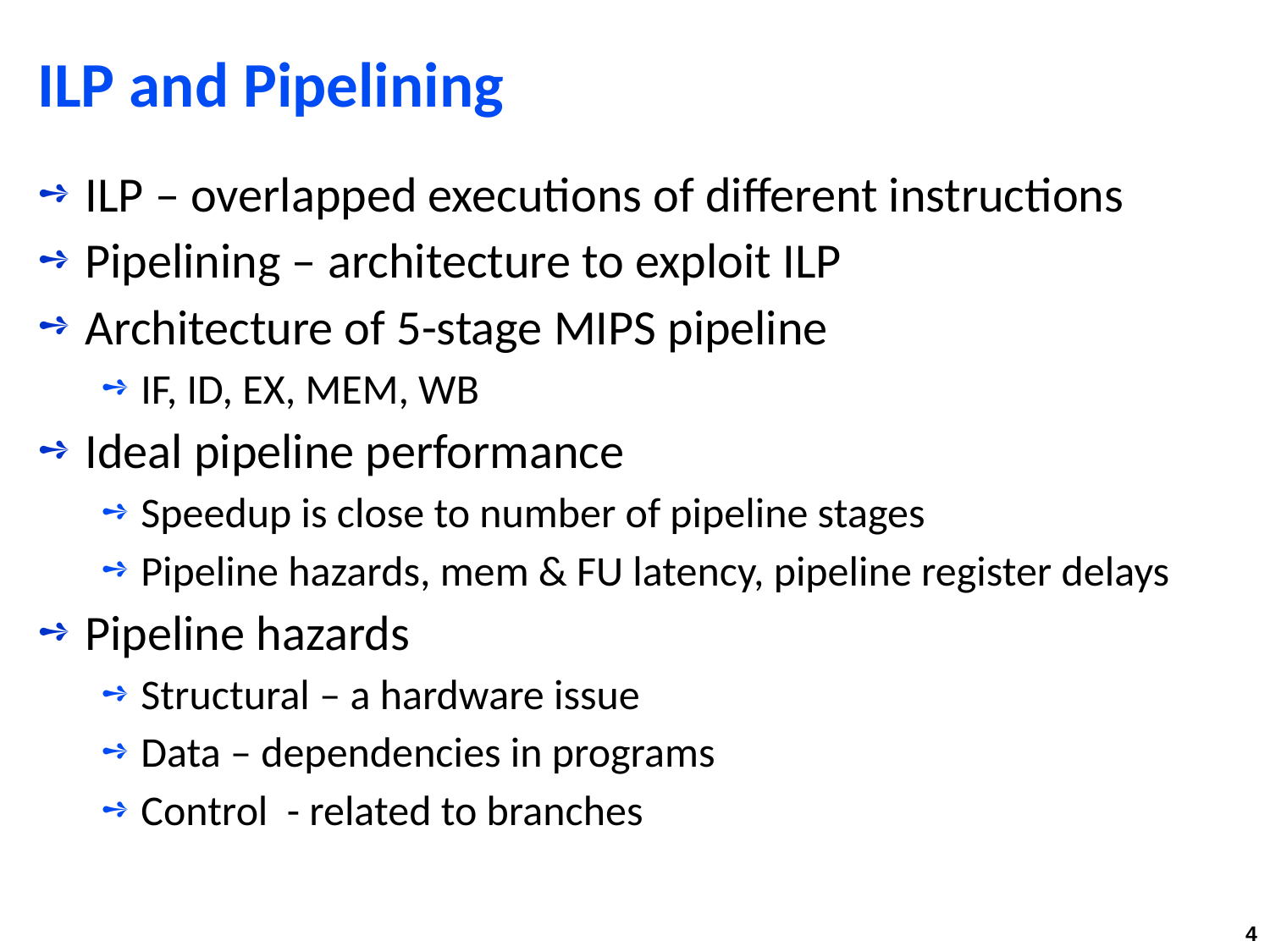

# ILP and Pipelining
ILP – overlapped executions of different instructions
Pipelining – architecture to exploit ILP
Architecture of 5-stage MIPS pipeline
IF, ID, EX, MEM, WB
Ideal pipeline performance
Speedup is close to number of pipeline stages
Pipeline hazards, mem & FU latency, pipeline register delays
Pipeline hazards
Structural – a hardware issue
Data – dependencies in programs
Control  - related to branches